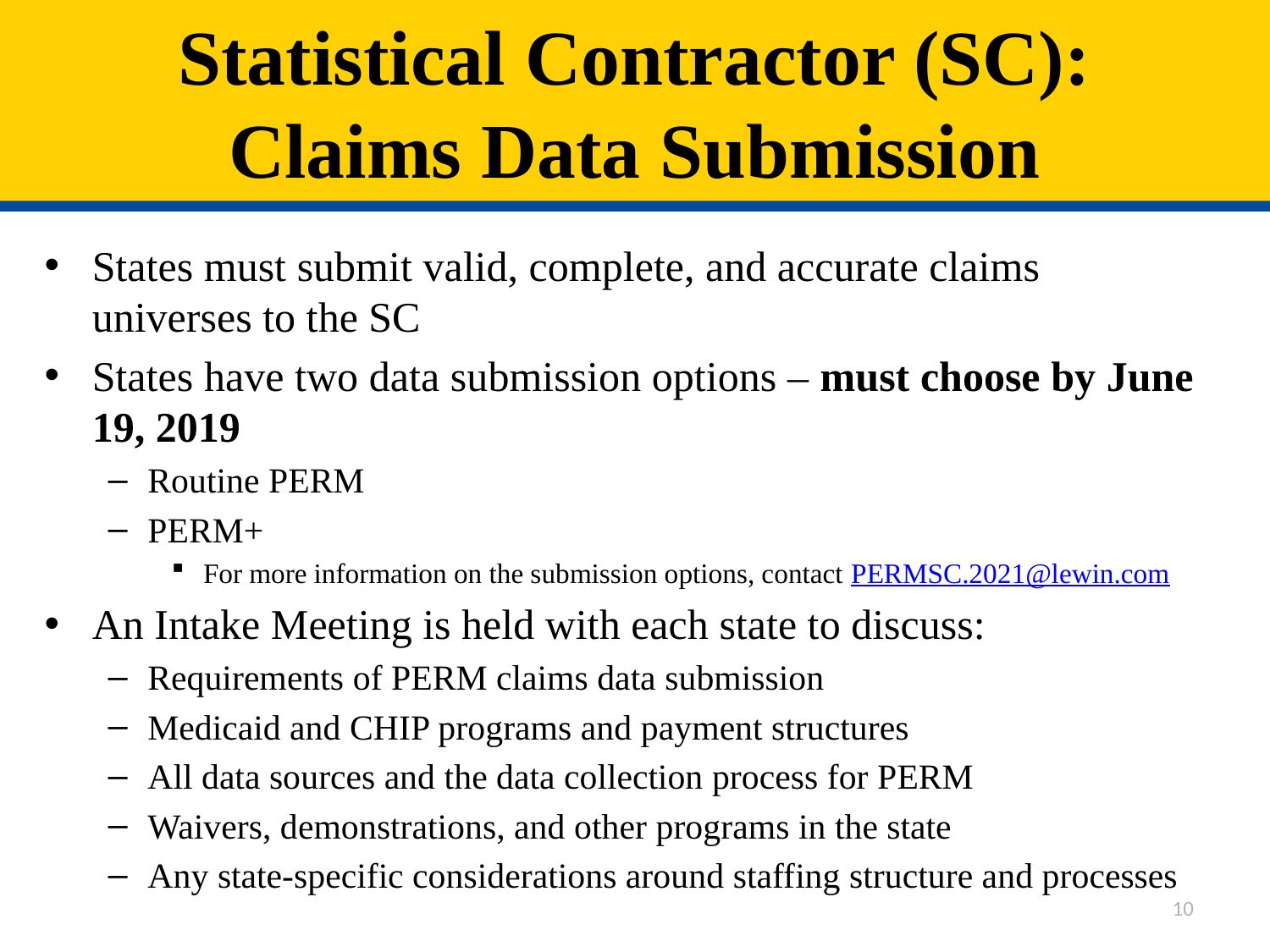

# Statistical Contractor (SC): Claims Data Submission
States must submit valid, complete, and accurate claims universes to the SC
States have two data submission options – must choose by June 19, 2019
Routine PERM
PERM+
For more information on the submission options, contact PERMSC.2021@lewin.com
An Intake Meeting is held with each state to discuss:
Requirements of PERM claims data submission
Medicaid and CHIP programs and payment structures
All data sources and the data collection process for PERM
Waivers, demonstrations, and other programs in the state
Any state-specific considerations around staffing structure and processes

10